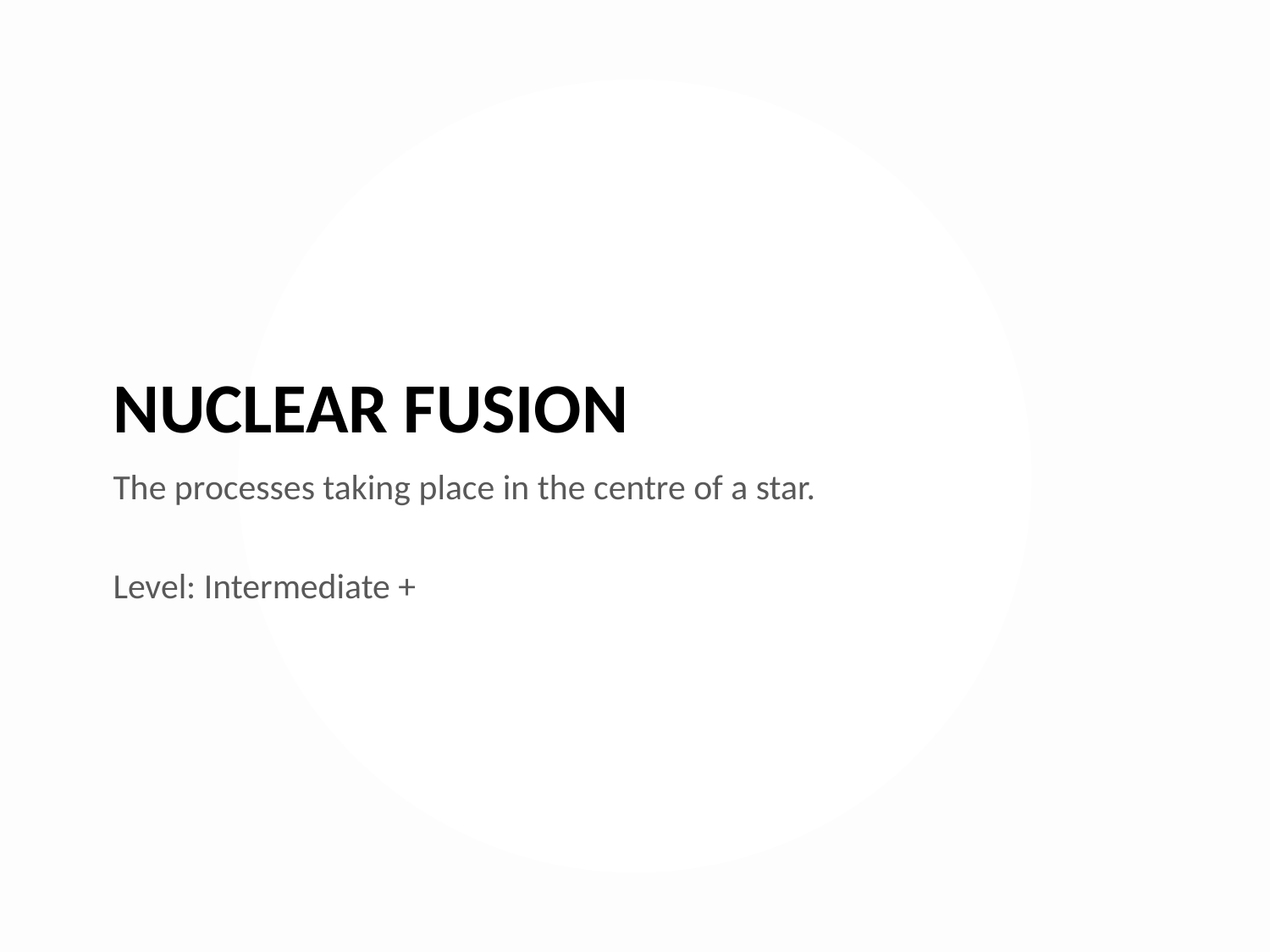

# Nuclear fusion
The processes taking place in the centre of a star.

Level: Intermediate +